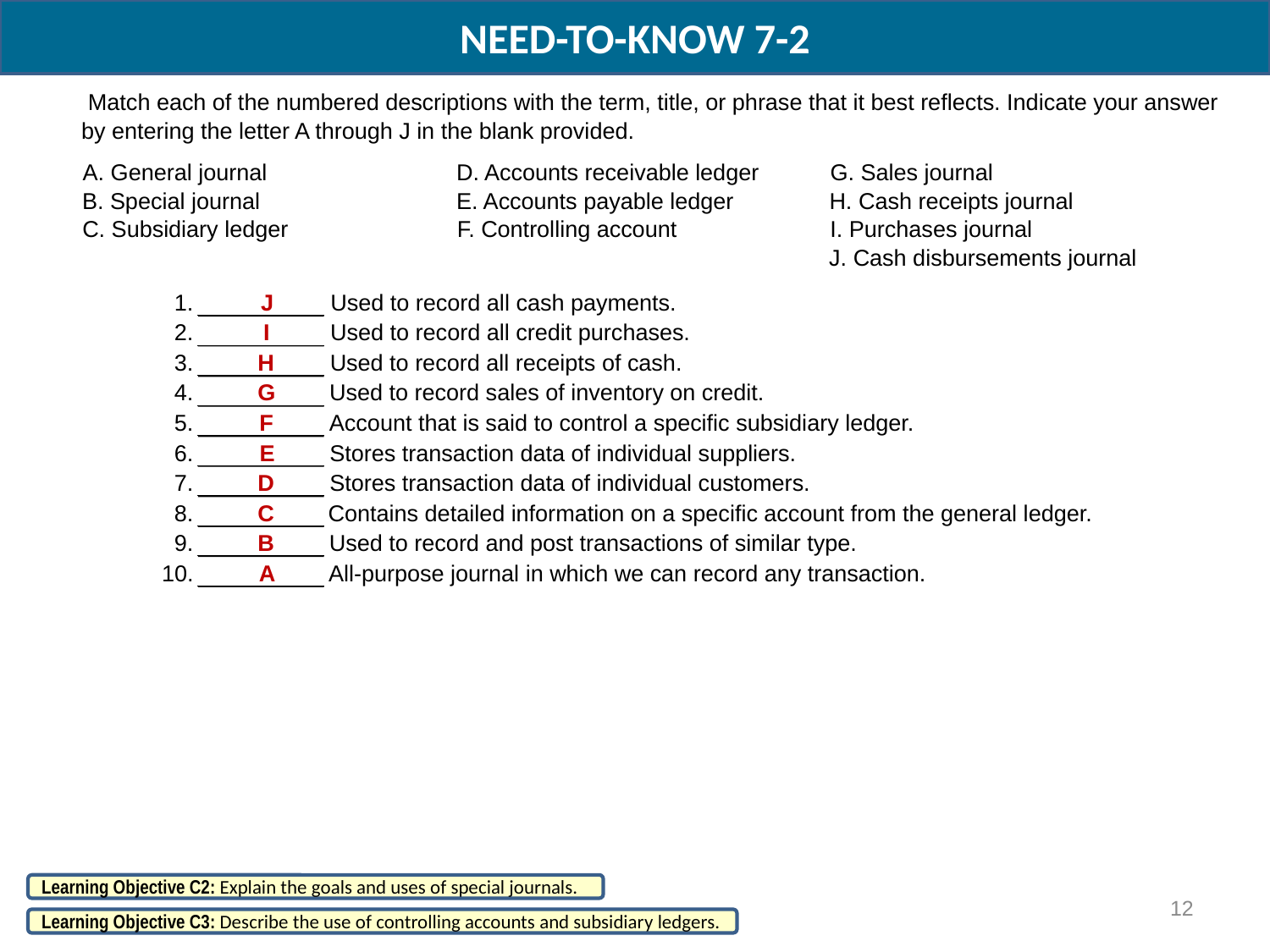

NEED-TO-KNOW 7-2
Match each of the numbered descriptions with the term, title, or phrase that it best reflects. Indicate your answer
by entering the letter A through J in the blank provided.
A. General journal
D. Accounts receivable ledger
G. Sales journal
B. Special journal
E. Accounts payable ledger
H. Cash receipts journal
C. Subsidiary ledger
F. Controlling account
I. Purchases journal
J. Cash disbursements journal
1.
J
I
H
G
F
E
D
C
B
A
Used to record all cash payments.

2.
Used to record all credit purchases.

3.
Used to record all receipts of cash.

4.
Used to record sales of inventory on credit.

5.
Account that is said to control a specific subsidiary ledger.

6.
Stores transaction data of individual suppliers.

7.
Stores transaction data of individual customers.

8.
Contains detailed information on a specific account from the general ledger.

9.
Used to record and post transactions of similar type.

10.
All-purpose journal in which we can record any transaction.

Learning Objective C2: Explain the goals and uses of special journals.
12
Learning Objective C3: Describe the use of controlling accounts and subsidiary ledgers.